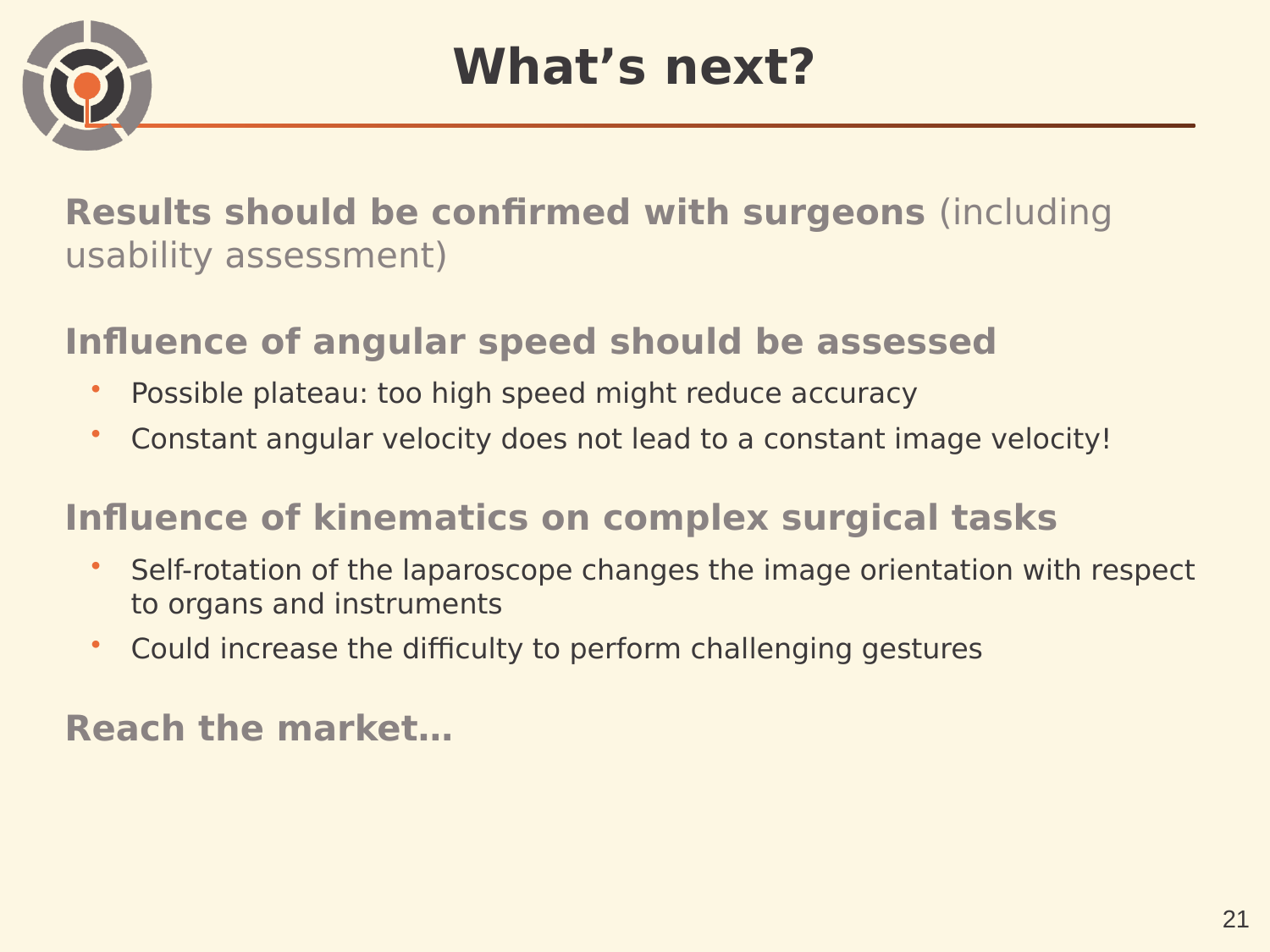

# What’s next?
Results should be confirmed with surgeons (including usability assessment)
Influence of angular speed should be assessed
Possible plateau: too high speed might reduce accuracy
Constant angular velocity does not lead to a constant image velocity!
Influence of kinematics on complex surgical tasks
Self-rotation of the laparoscope changes the image orientation with respect to organs and instruments
Could increase the difficulty to perform challenging gestures
Reach the market…
21